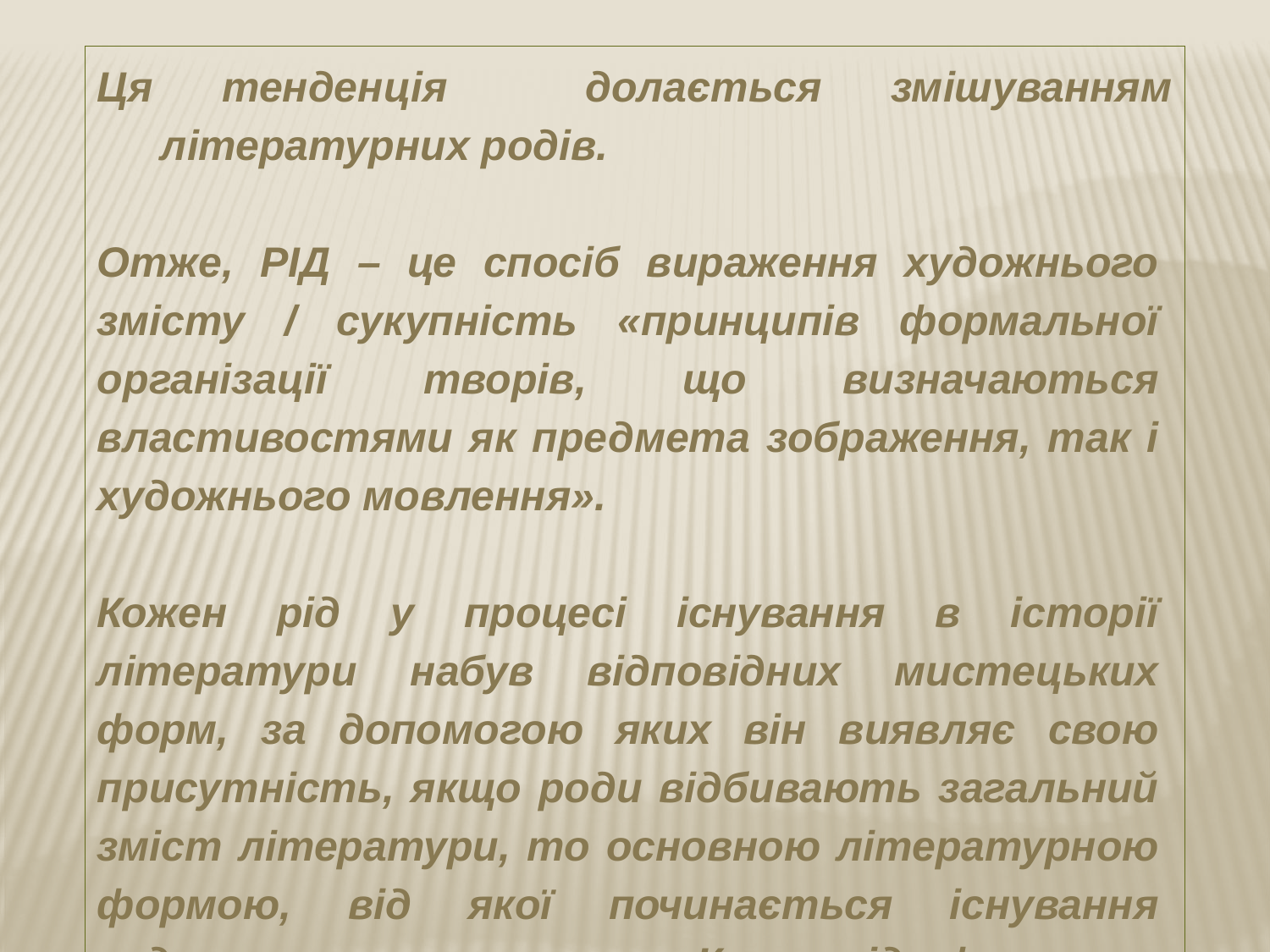

Ця тенденція  долається змішуванням літературних родів.

Отже, РІД – це спосіб вираження художнього змісту / сукупність «принципів формальної організації творів, що визначаються властивостями як предмета зображення, так і художнього мовлення».

Кожен рід у процесі існування в історії літератури набув відповідних мистецьких форм, за допомогою яких він виявляє свою присутність, якщо роди відбивають загальний зміст літератури, то основною літературною формою, від якої починається існування художнього твору, є жанр. Кожен рід сформував свою систему жанрів, в якій він найповніше і найглибше втілюється.